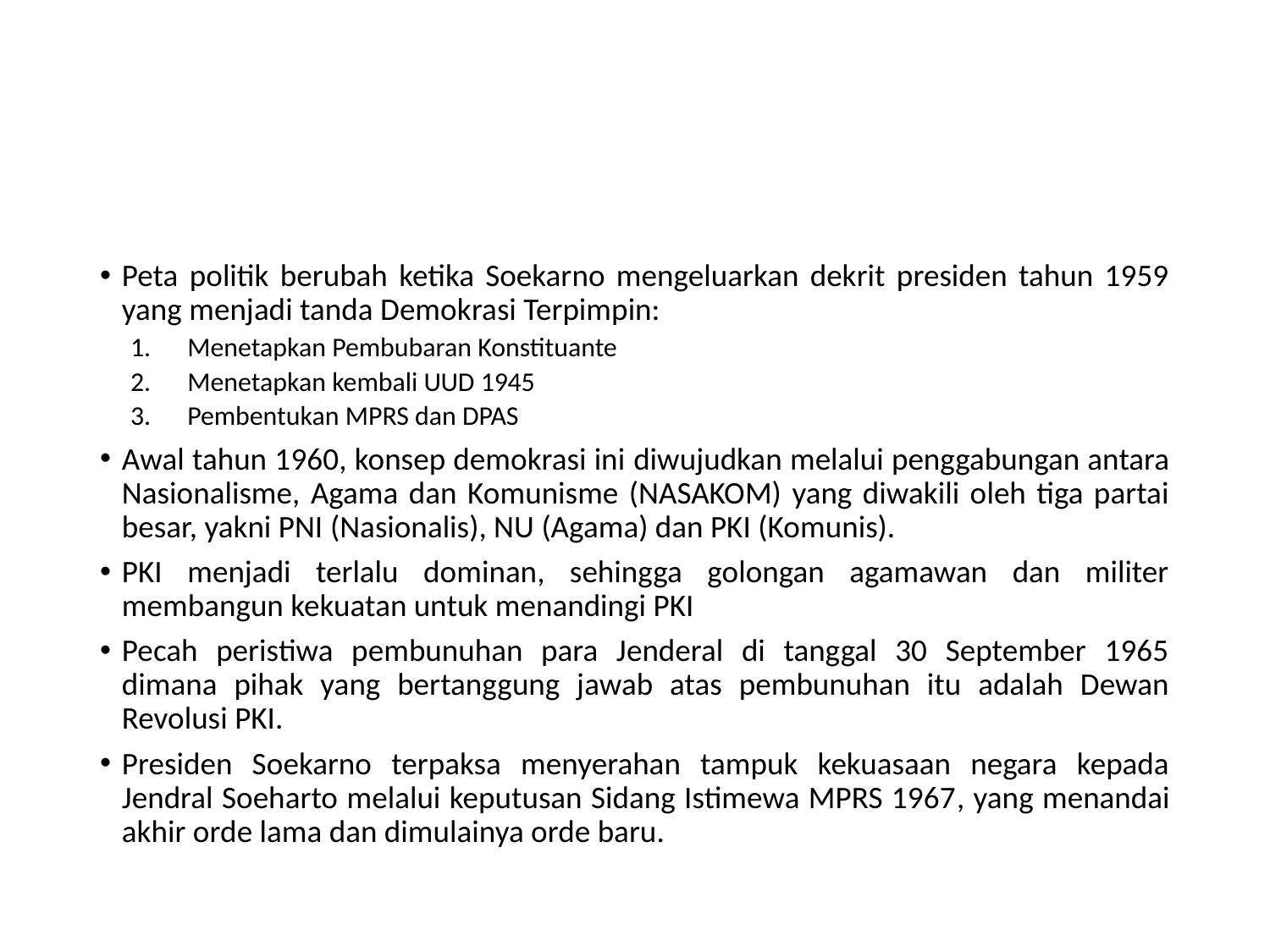

#
Peta politik berubah ketika Soekarno mengeluarkan dekrit presiden tahun 1959 yang menjadi tanda Demokrasi Terpimpin:
Menetapkan Pembubaran Konstituante
Menetapkan kembali UUD 1945
Pembentukan MPRS dan DPAS
Awal tahun 1960, konsep demokrasi ini diwujudkan melalui penggabungan antara Nasionalisme, Agama dan Komunisme (NASAKOM) yang diwakili oleh tiga partai besar, yakni PNI (Nasionalis), NU (Agama) dan PKI (Komunis).
PKI menjadi terlalu dominan, sehingga golongan agamawan dan militer membangun kekuatan untuk menandingi PKI
Pecah peristiwa pembunuhan para Jenderal di tanggal 30 September 1965 dimana pihak yang bertanggung jawab atas pembunuhan itu adalah Dewan Revolusi PKI.
Presiden Soekarno terpaksa menyerahan tampuk kekuasaan negara kepada Jendral Soeharto melalui keputusan Sidang Istimewa MPRS 1967, yang menandai akhir orde lama dan dimulainya orde baru.